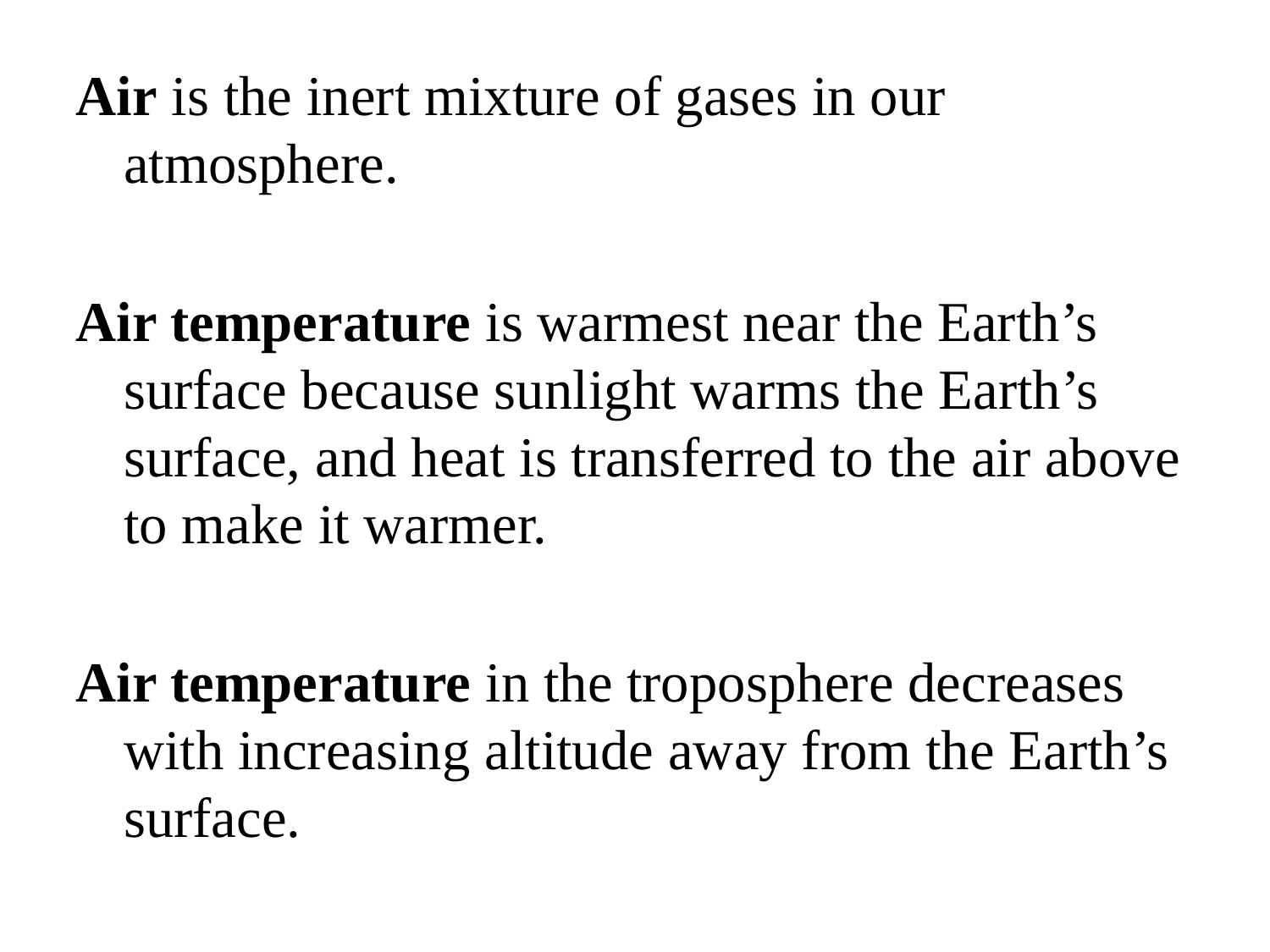

Air is the inert mixture of gases in our atmosphere.

Air temperature is warmest near the Earth’s surface because sunlight warms the Earth’s surface, and heat is transferred to the air above to make it warmer.

Air temperature in the troposphere decreases with increasing altitude away from the Earth’s surface.